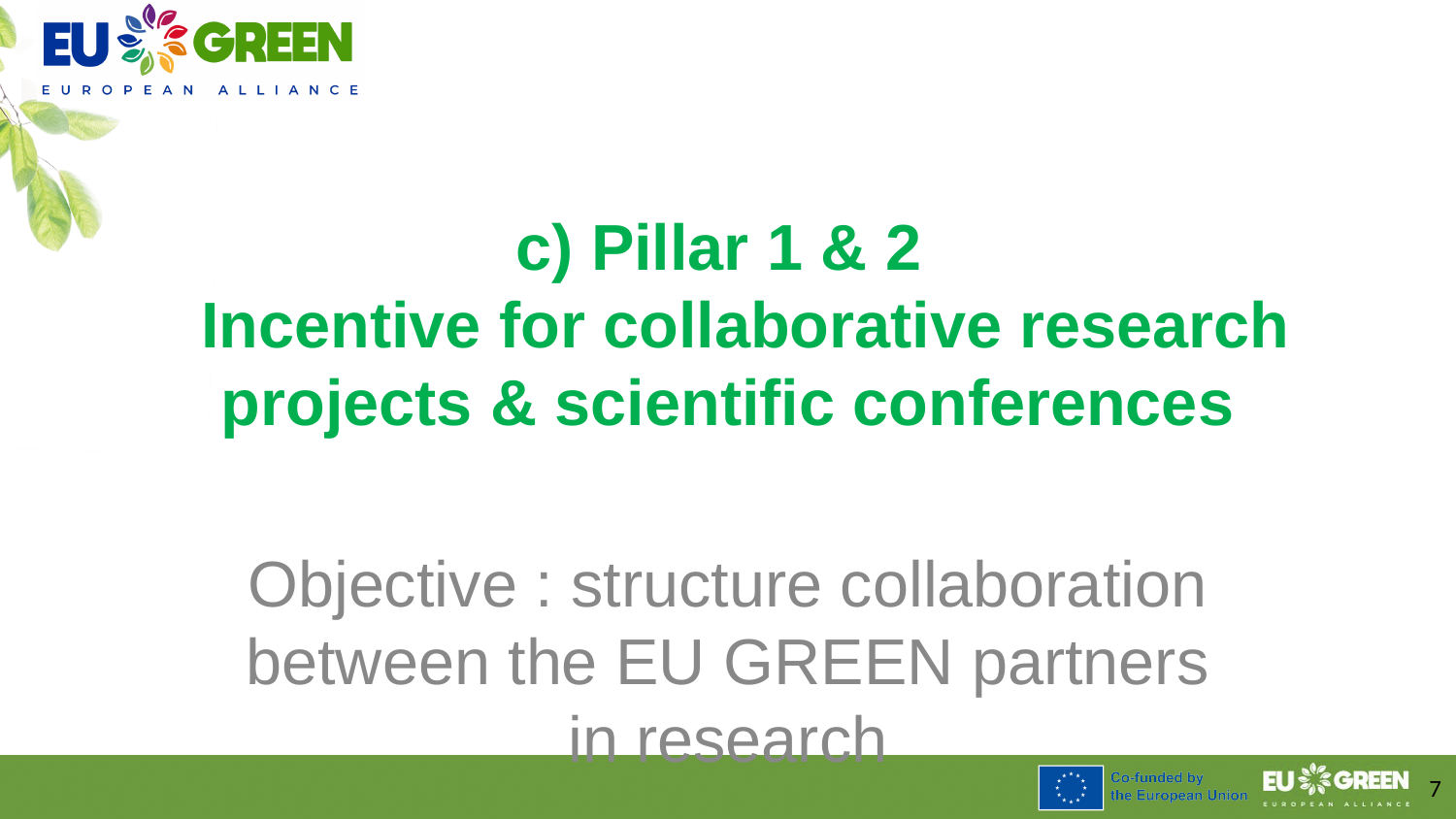

# c) Pillar 1 & 2 Incentive for collaborative research projects & scientific conferences
Objective : structure collaboration between the EU GREEN partners in research
7